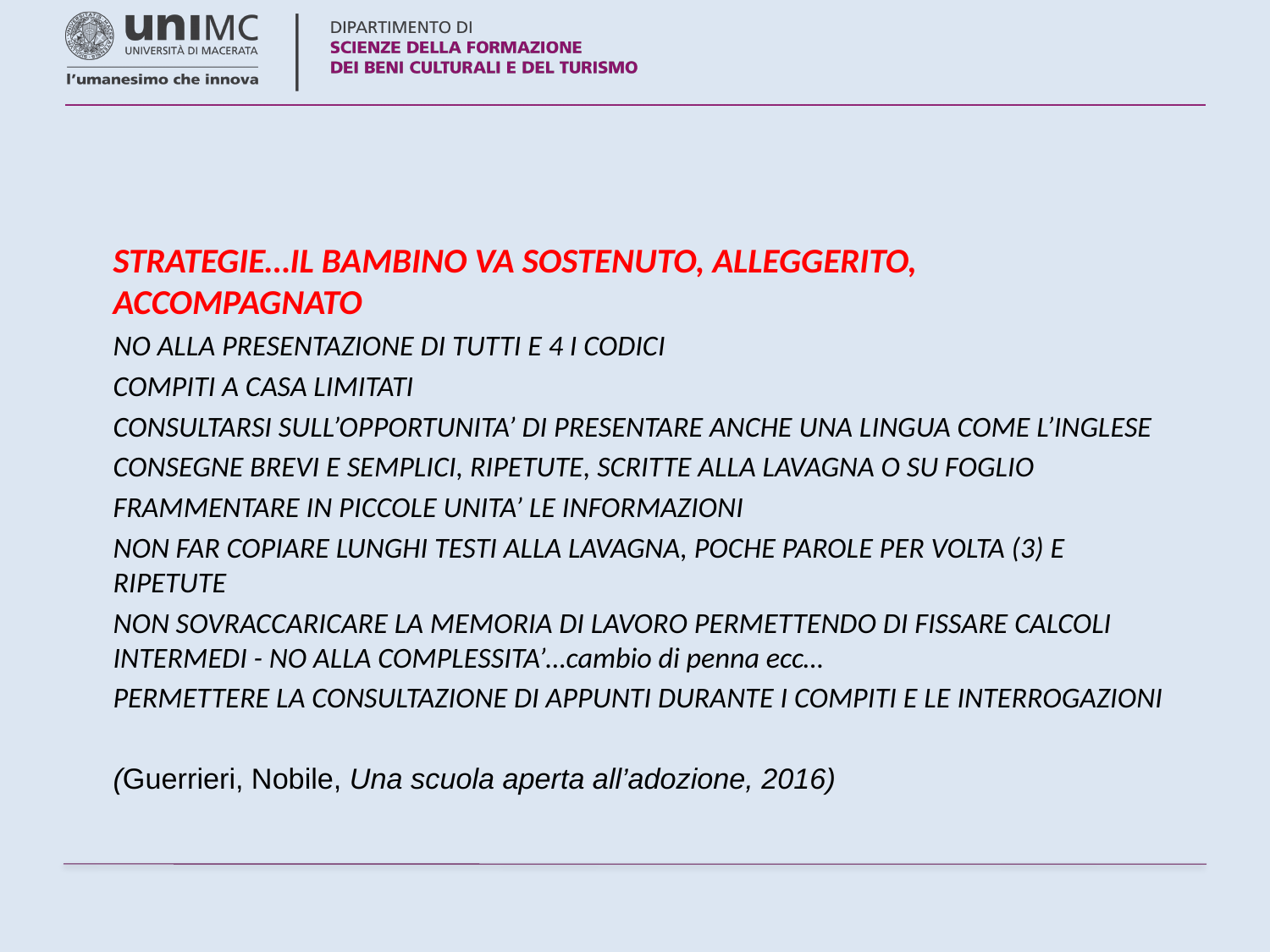

STRATEGIE…IL BAMBINO VA SOSTENUTO, ALLEGGERITO, ACCOMPAGNATO
NO ALLA PRESENTAZIONE DI TUTTI E 4 I CODICI
COMPITI A CASA LIMITATI
CONSULTARSI SULL’OPPORTUNITA’ DI PRESENTARE ANCHE UNA LINGUA COME L’INGLESE
CONSEGNE BREVI E SEMPLICI, RIPETUTE, SCRITTE ALLA LAVAGNA O SU FOGLIO
FRAMMENTARE IN PICCOLE UNITA’ LE INFORMAZIONI
NON FAR COPIARE LUNGHI TESTI ALLA LAVAGNA, POCHE PAROLE PER VOLTA (3) E RIPETUTE
NON SOVRACCARICARE LA MEMORIA DI LAVORO PERMETTENDO DI FISSARE CALCOLI INTERMEDI - NO ALLA COMPLESSITA’…cambio di penna ecc…
PERMETTERE LA CONSULTAZIONE DI APPUNTI DURANTE I COMPITI E LE INTERROGAZIONI

(Guerrieri, Nobile, Una scuola aperta all’adozione, 2016)